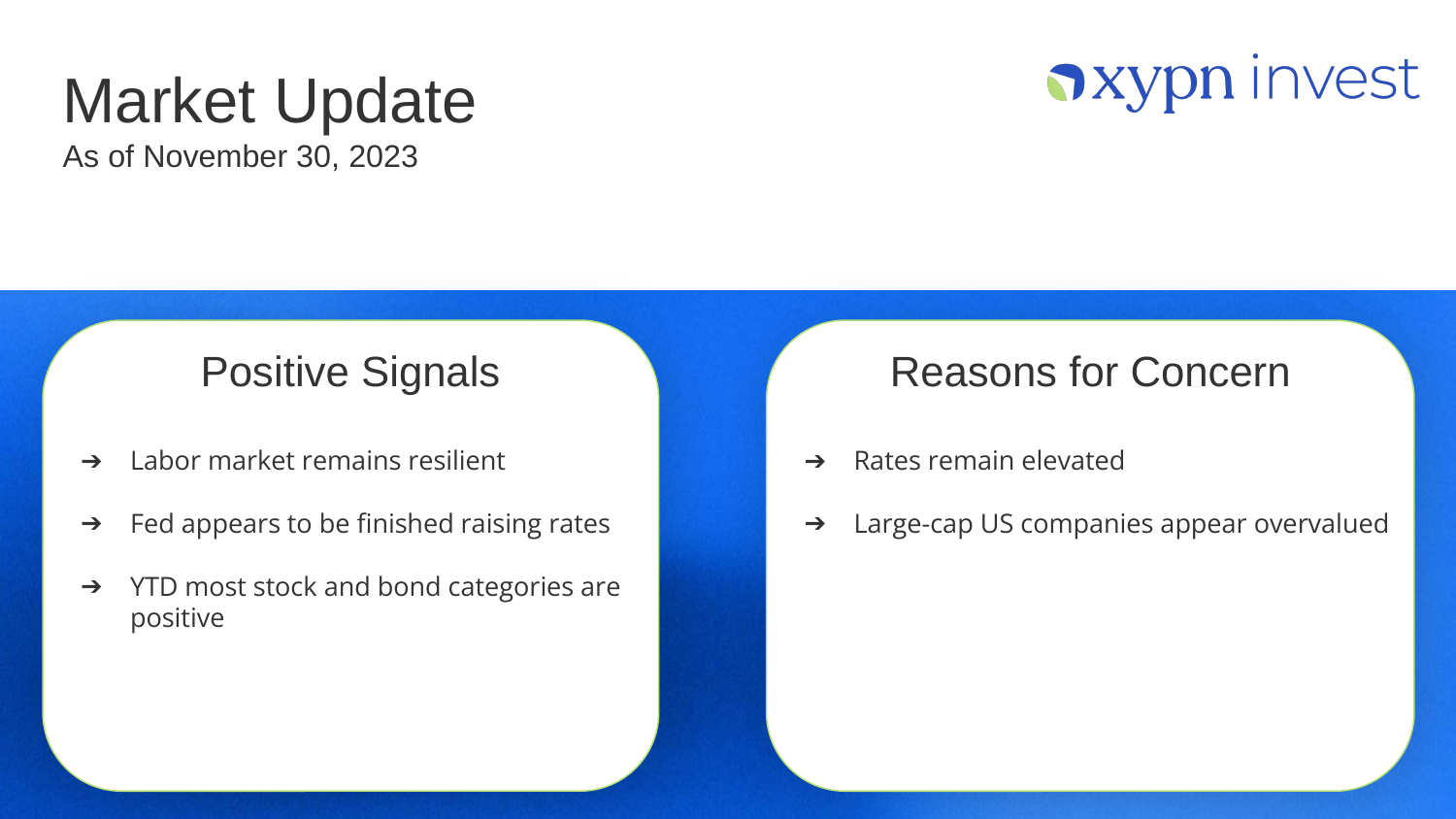

# Market Update
As of November 30, 2023

Positive Signals
Reasons for Concern
Labor market remains resilient

Fed appears to be finished raising rates

YTD most stock and bond categories are positive
Rates remain elevated

Large-cap US companies appear overvalued